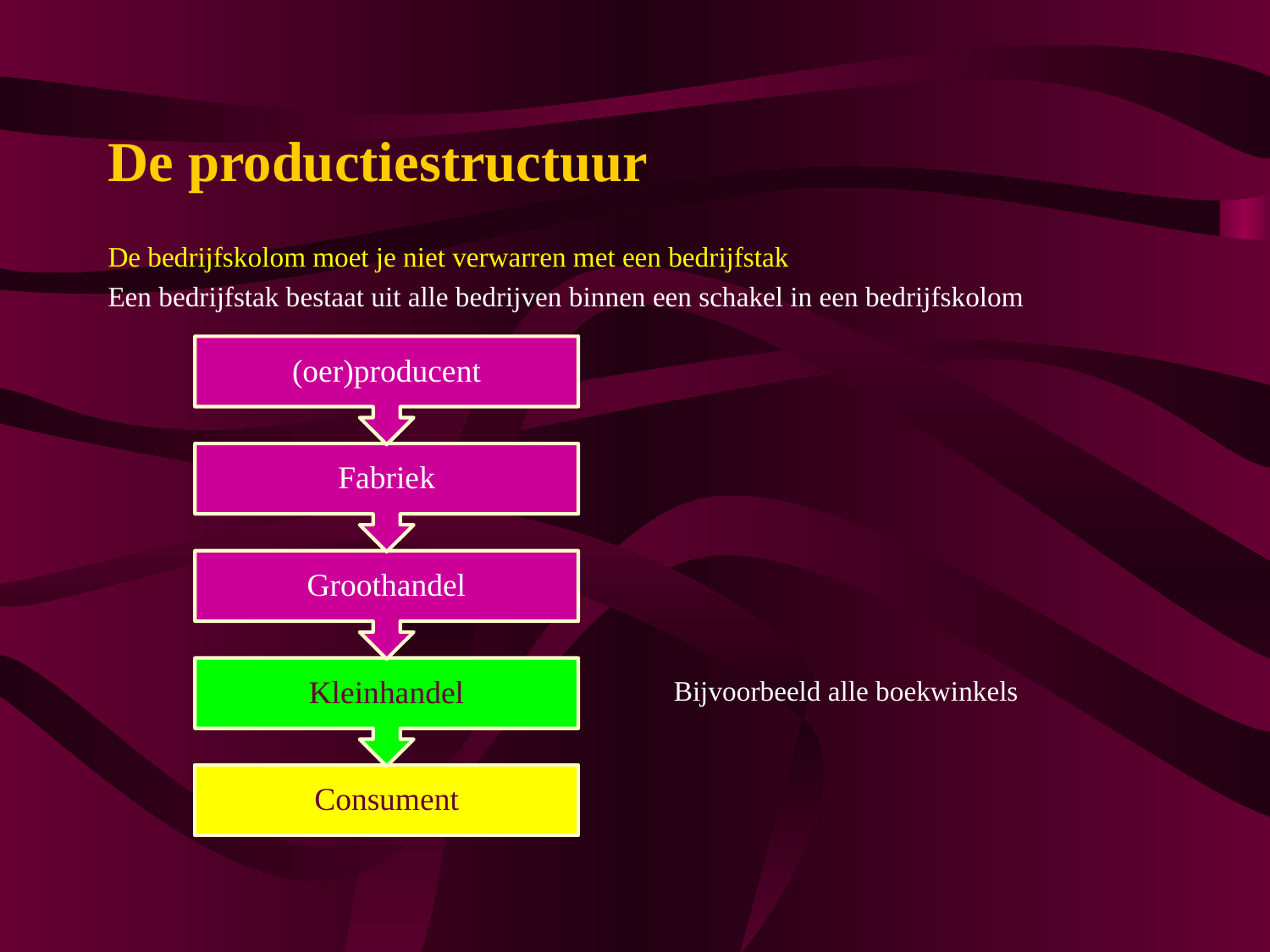

# De productiestructuur
De bedrijfskolom moet je niet verwarren met een bedrijfstak
Een bedrijfstak bestaat uit alle bedrijven binnen een schakel in een bedrijfskolom

                                                                                 Bijvoorbeeld alle boekwinkels

Consument
Kleinhandel
Groothandel
Fabriek
(oer)producent